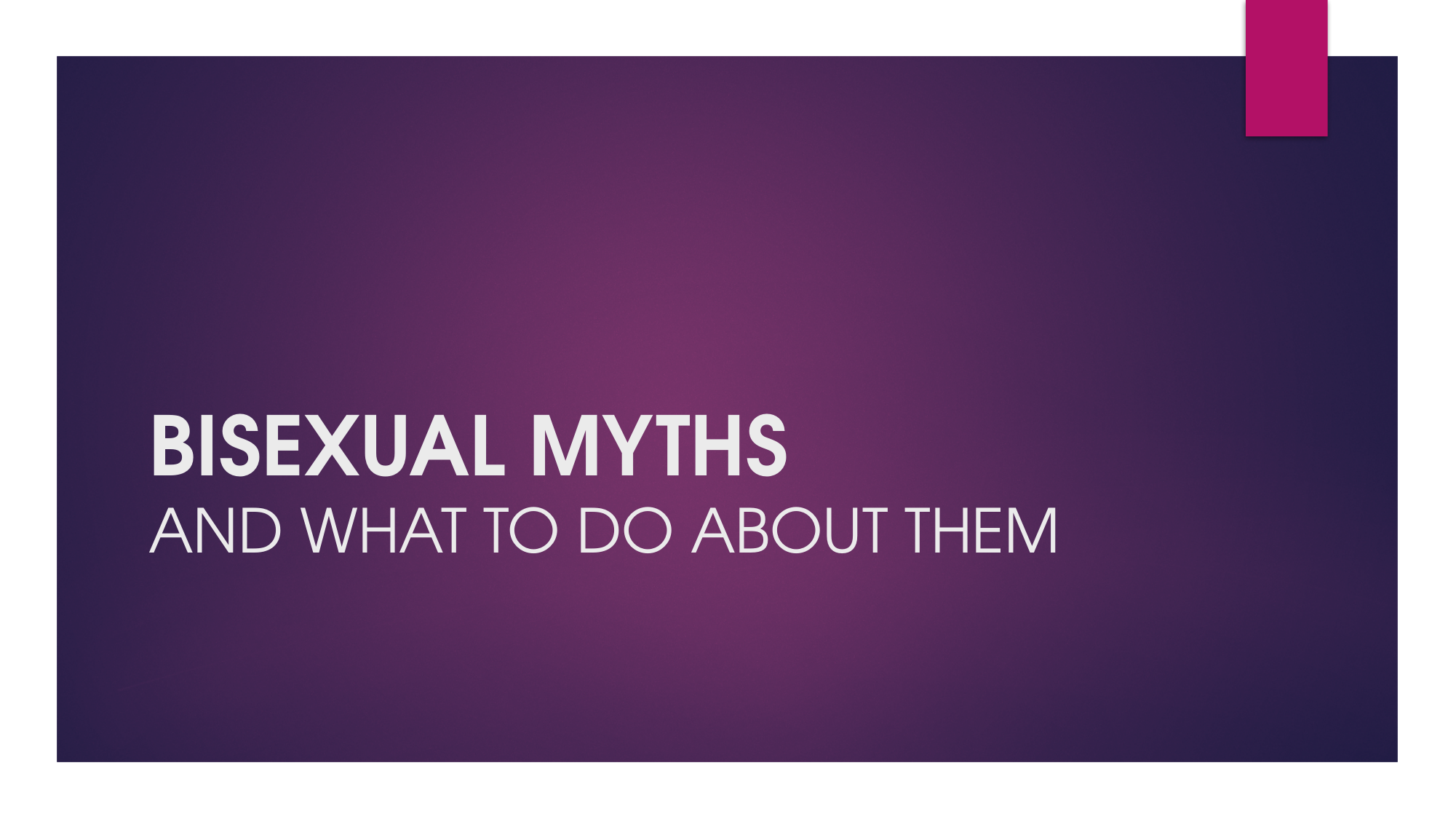

# BISEXUAL MYTHS AND WHAT TO DO ABOUT THEM